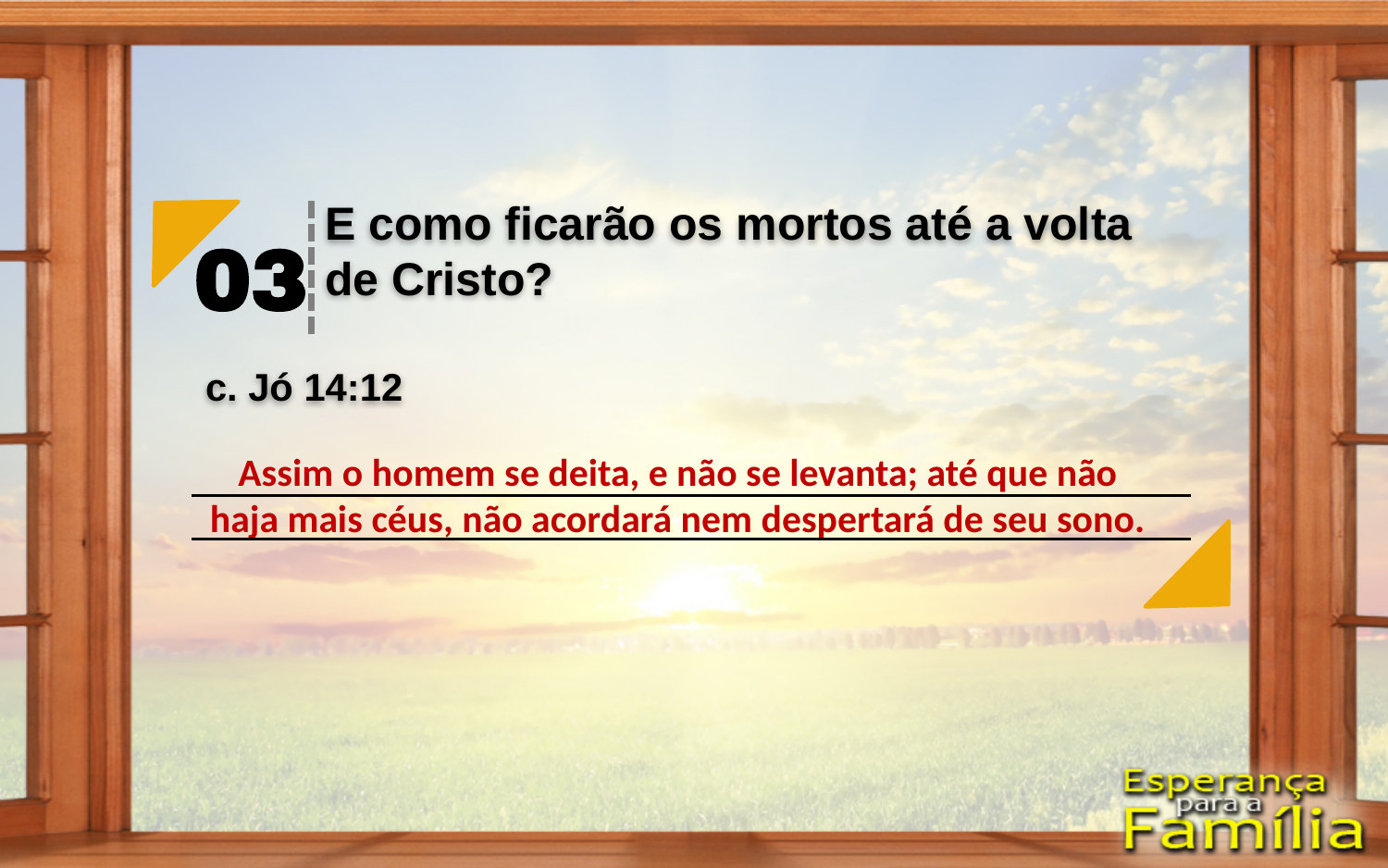

E como ficarão os mortos até a volta de Cristo?

03
c. Jó 14:12
Assim o homem se deita, e não se levanta; até que não haja mais céus, não acordará nem despertará de seu sono.